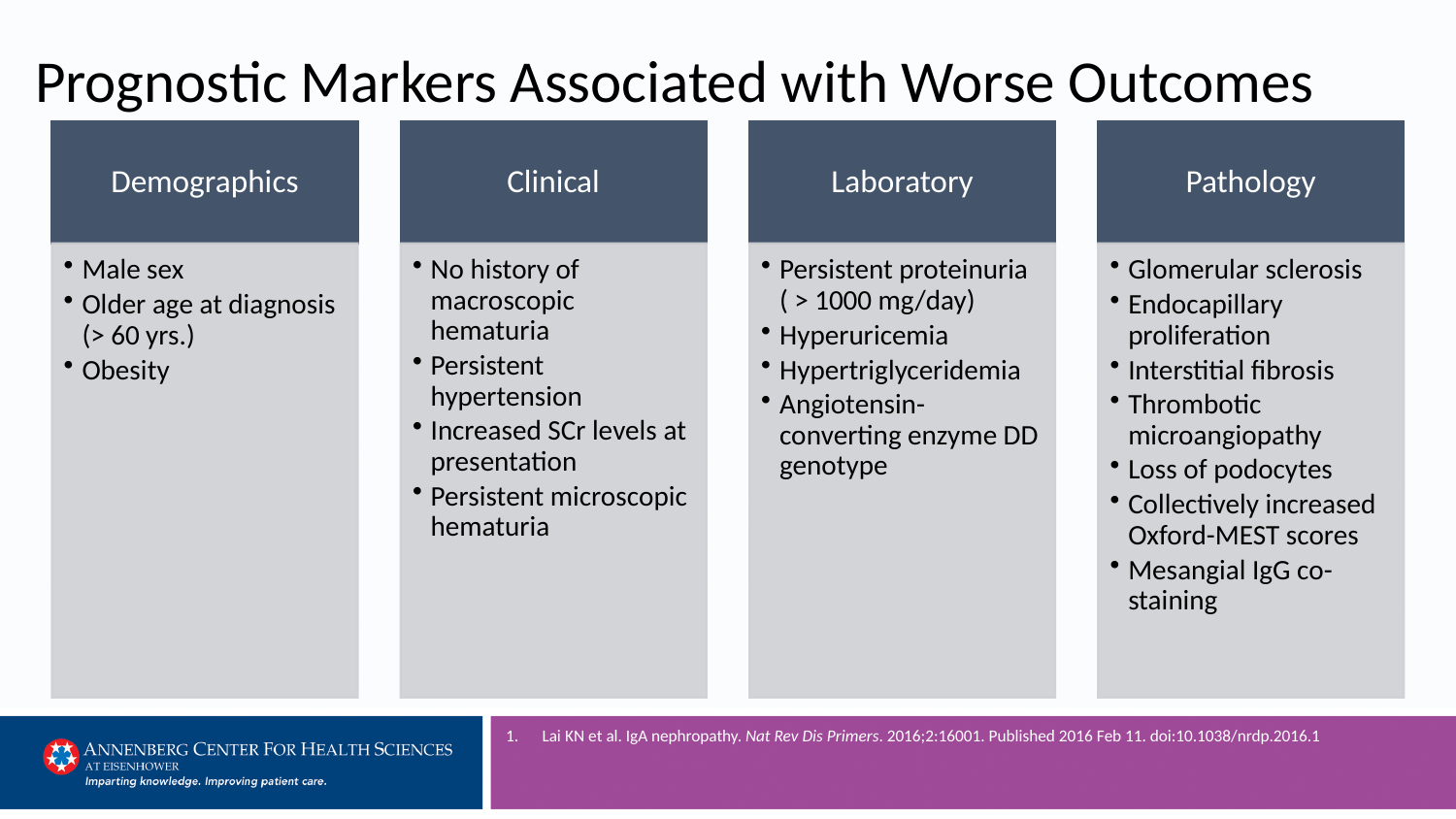

# Prognostic Markers Associated with Worse Outcomes
Demographics
Male sex
Older age at diagnosis (> 60 yrs.)
Obesity
Clinical
No history of macroscopic hematuria
Persistent hypertension
Increased SCr levels at presentation
Persistent microscopic hematuria
Laboratory
Persistent proteinuria ( > 1000 mg/day)
Hyperuricemia
Hypertriglyceridemia
Angiotensin-converting enzyme DD genotype
Pathology
Glomerular sclerosis
Endocapillary proliferation
Interstitial fibrosis
Thrombotic microangiopathy
Loss of podocytes
Collectively increased Oxford-MEST scores
Mesangial IgG co-staining
Lai KN et al. IgA nephropathy. Nat Rev Dis Primers. 2016;2:16001. Published 2016 Feb 11. doi:10.1038/nrdp.2016.1